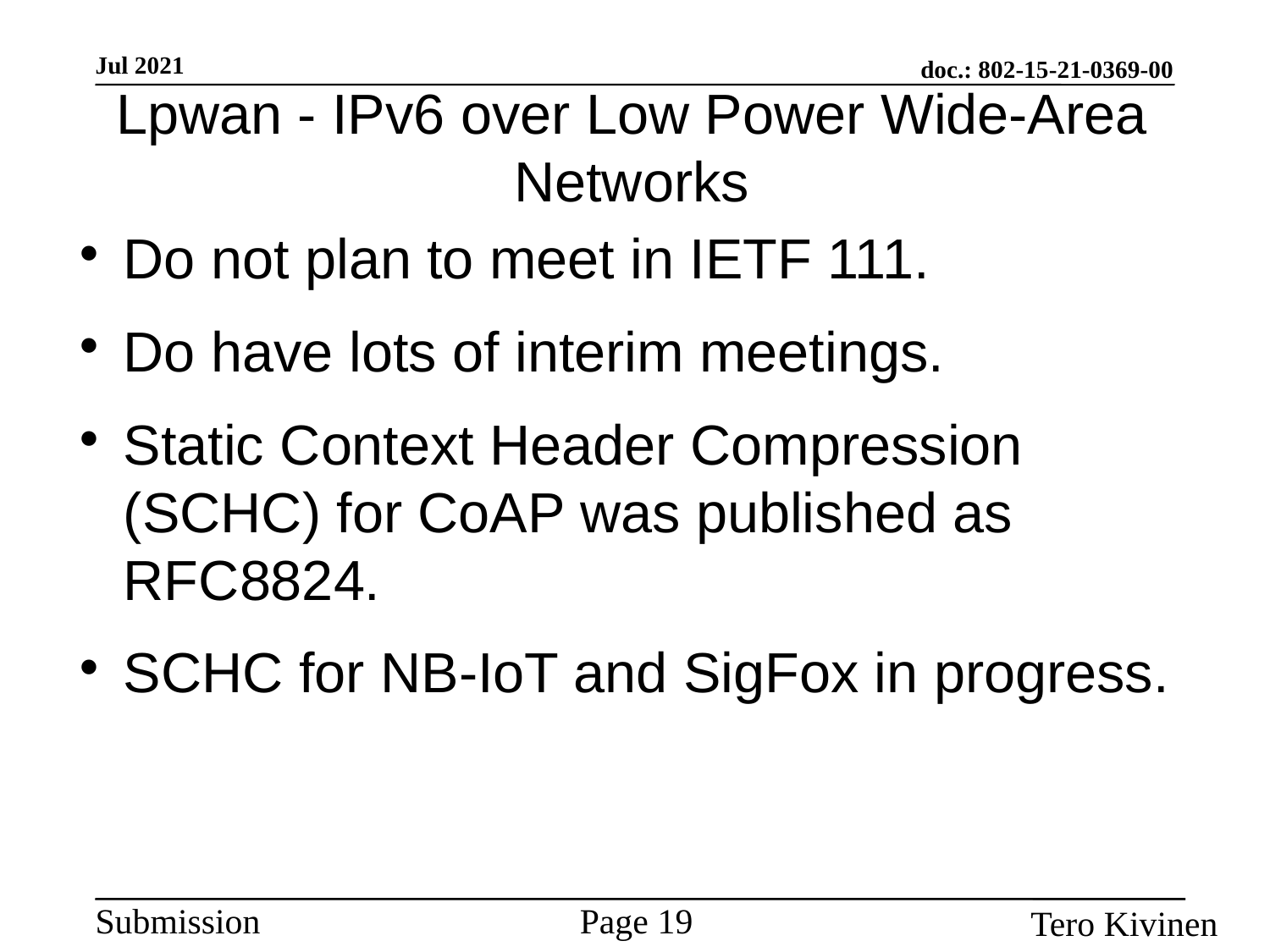

Lpwan - IPv6 over Low Power Wide-Area Networks

Do not plan to meet in IETF 111.
Do have lots of interim meetings.
Static Context Header Compression (SCHC) for CoAP was published as RFC8824.
SCHC for NB-IoT and SigFox in progress.